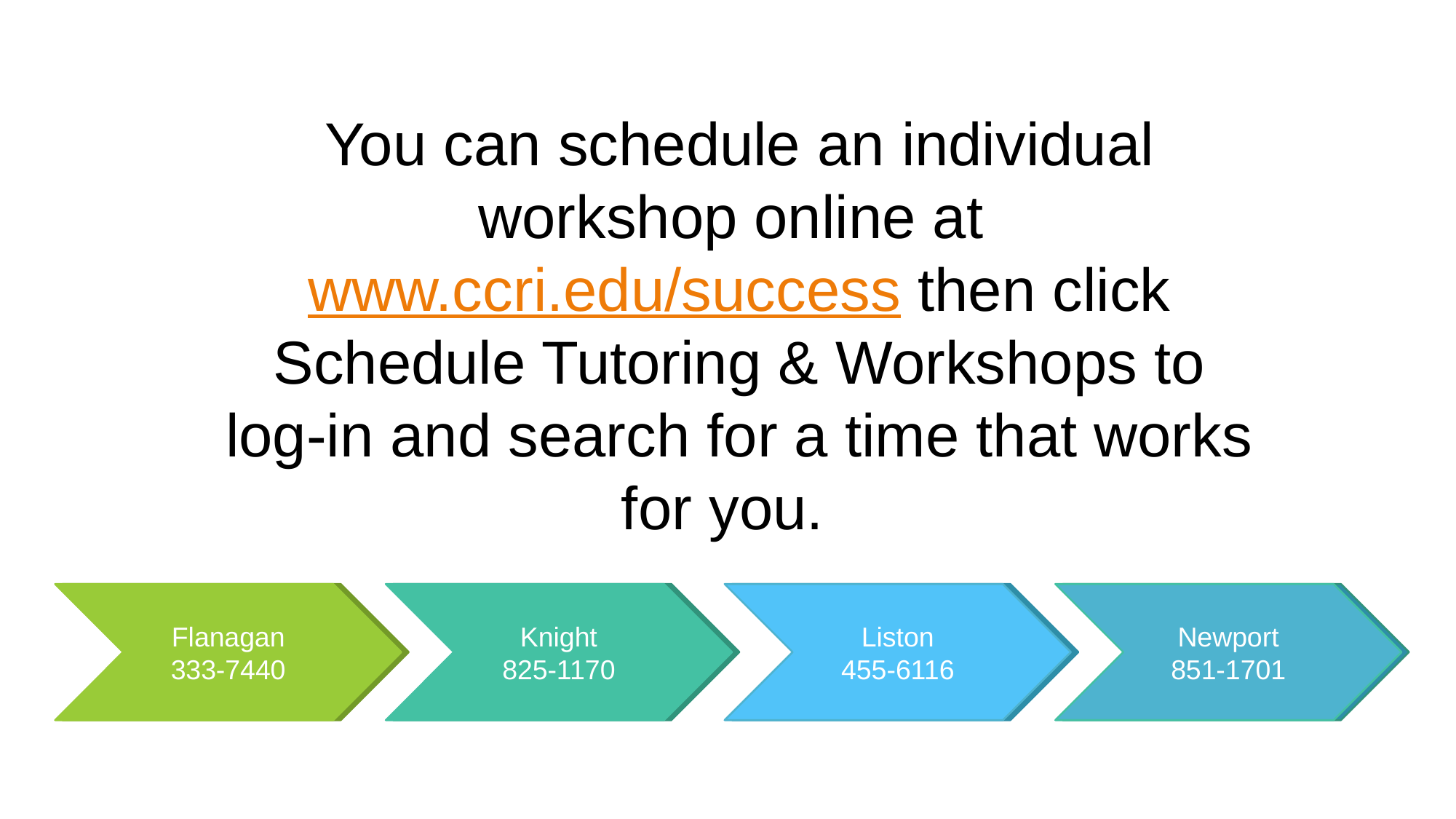

You can schedule an individual workshop online at www.ccri.edu/success then click Schedule Tutoring & Workshops to log-in and search for a time that works for you.
Flanagan
333-7440

Knight
825-1170

Liston
455-6116

Newport
851-1701